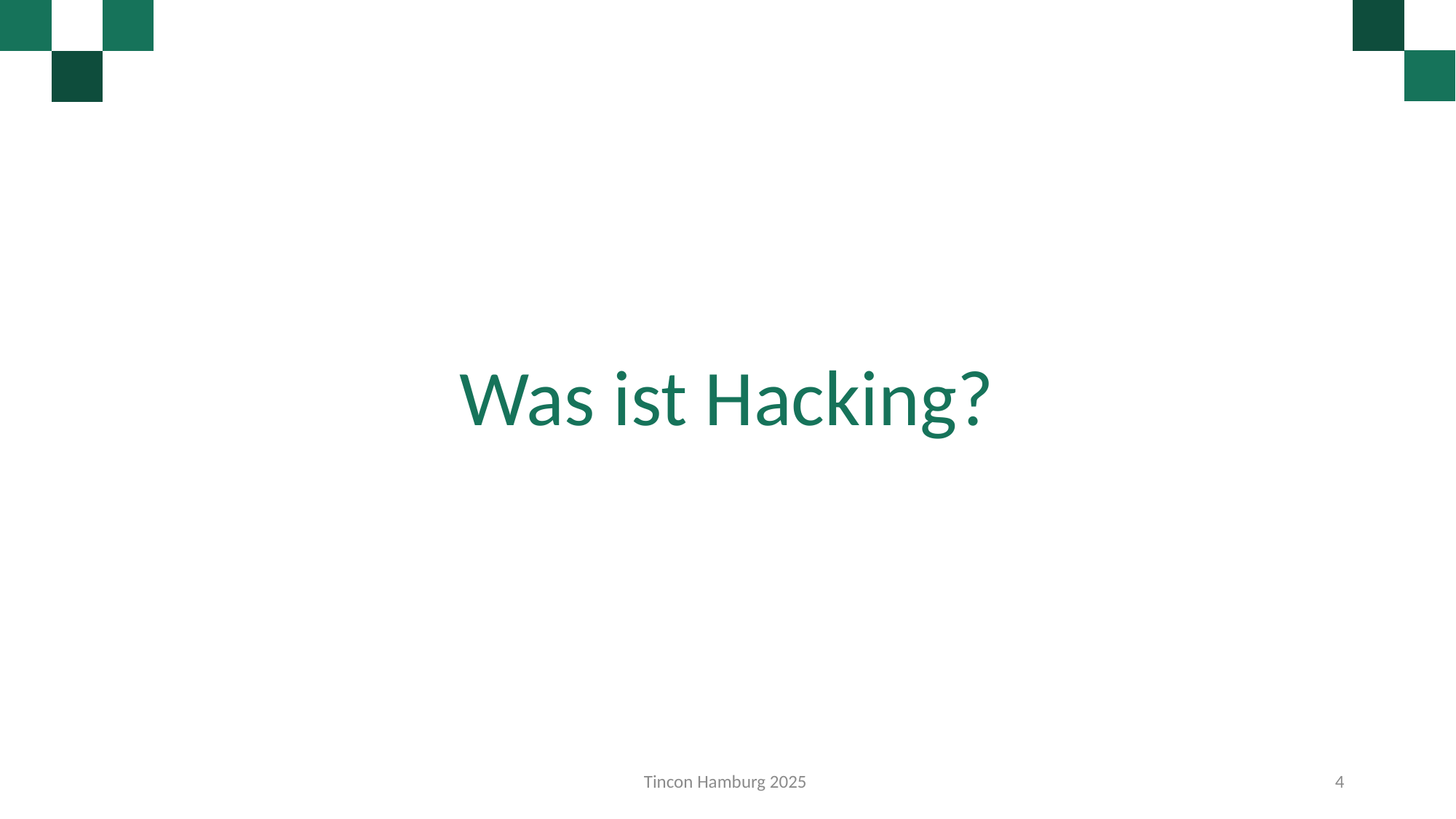

# Was ist Hacking?
Tincon Hamburg 2025
4